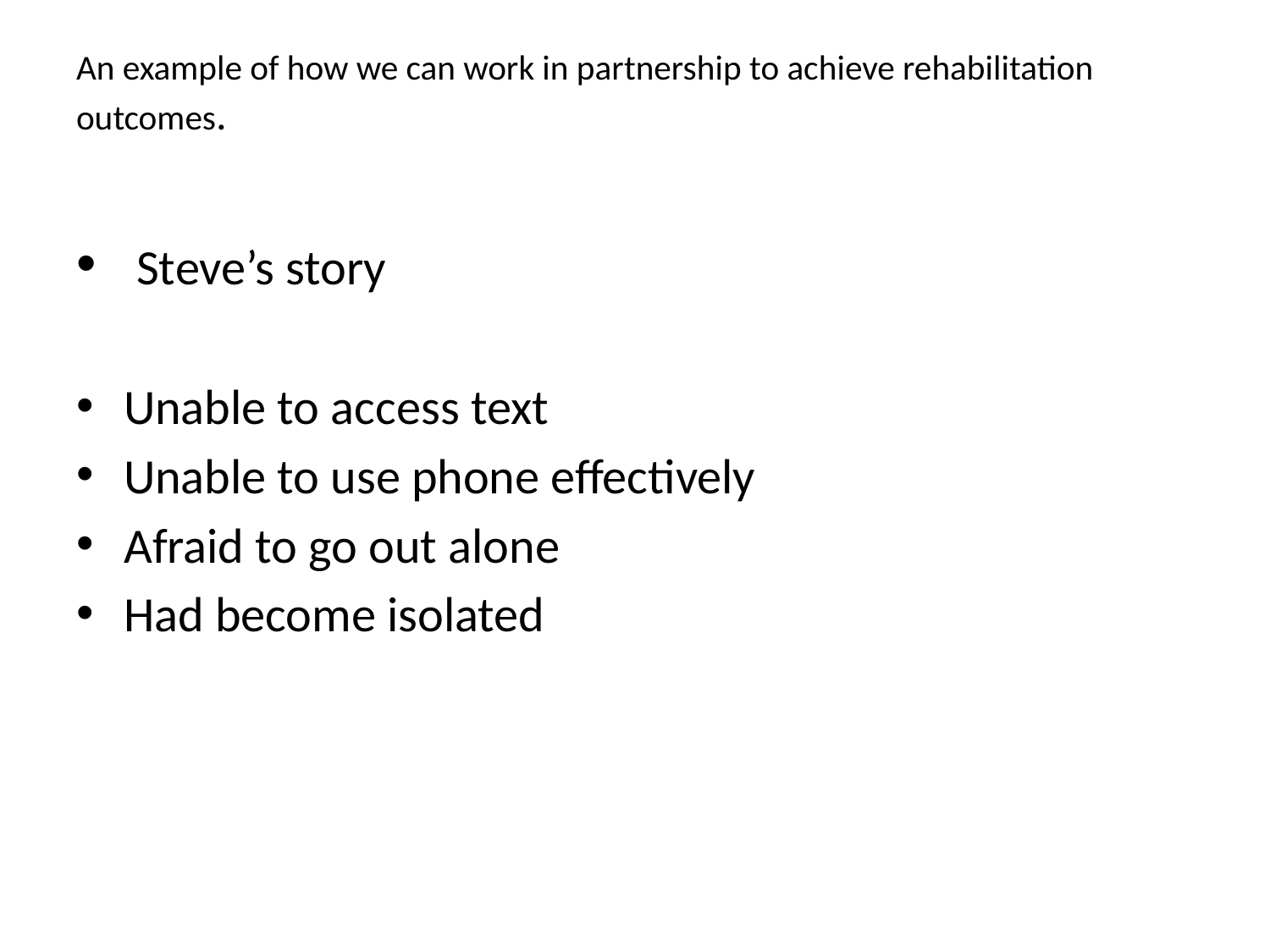

# An example of how we can work in partnership to achieve rehabilitation outcomes.
 Steve’s story

Unable to access text
Unable to use phone effectively
Afraid to go out alone
Had become isolated